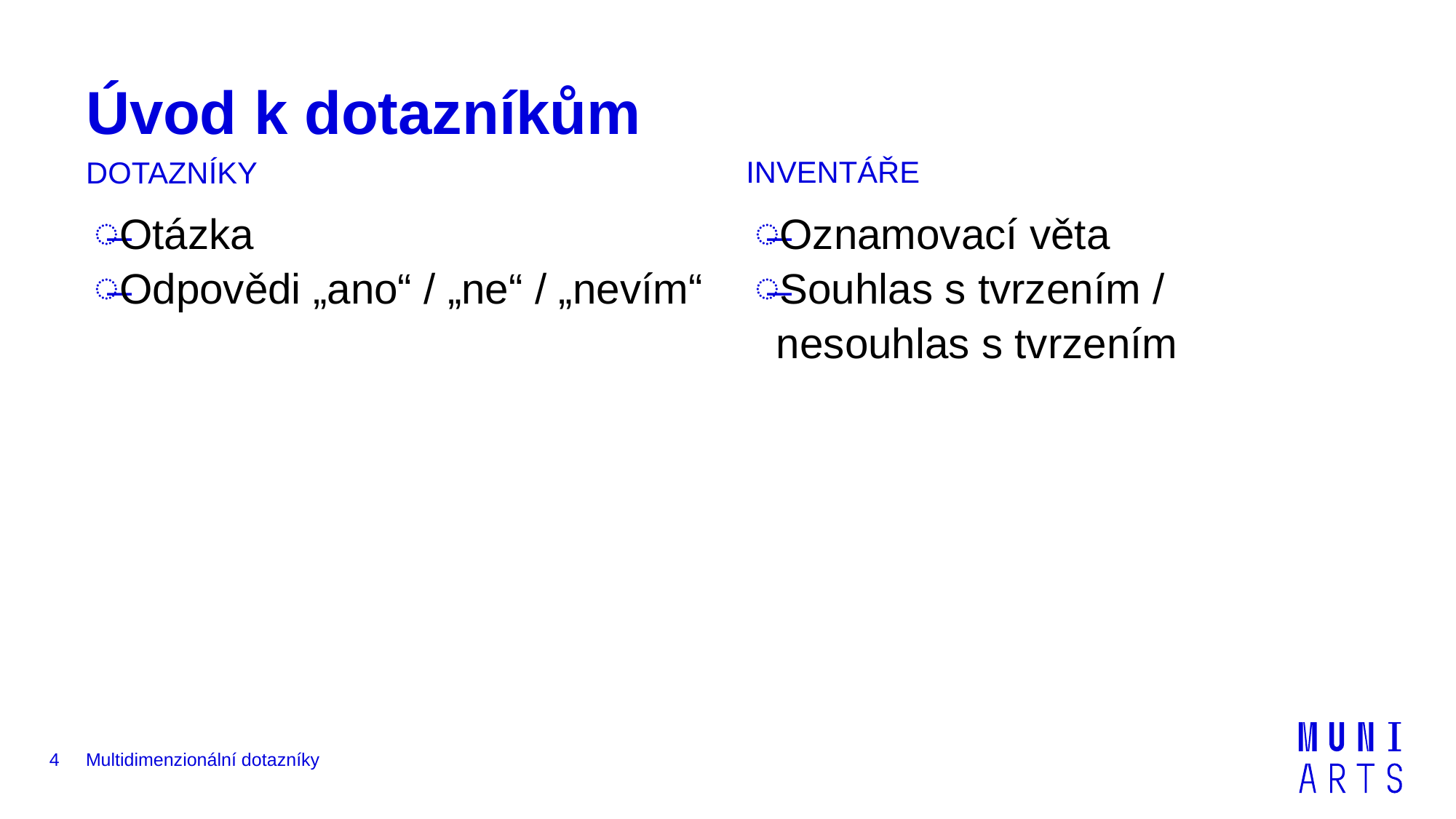

# Úvod k dotazníkům
INVENTÁŘE
DOTAZNÍKY
Otázka
Odpovědi „ano“ / „ne“ / „nevím“
Oznamovací věta
Souhlas s tvrzením / nesouhlas s tvrzením
4
Multidimenzionální dotazníky